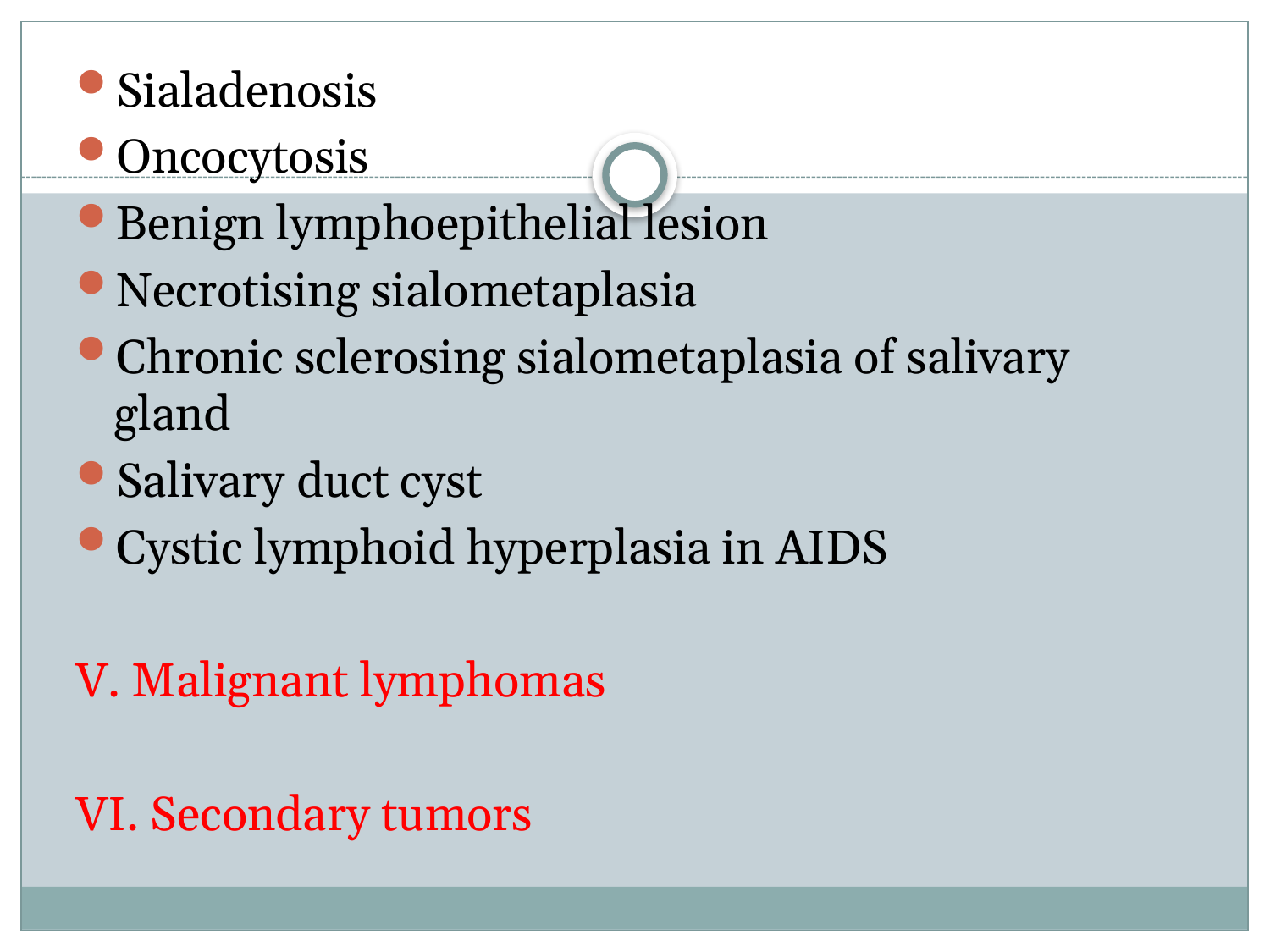

Sialadenosis
Oncocytosis
Benign lymphoepithelial lesion
Necrotising sialometaplasia
Chronic sclerosing sialometaplasia of salivary gland
Salivary duct cyst
Cystic lymphoid hyperplasia in AIDS

V. Malignant lymphomas

VI. Secondary tumors